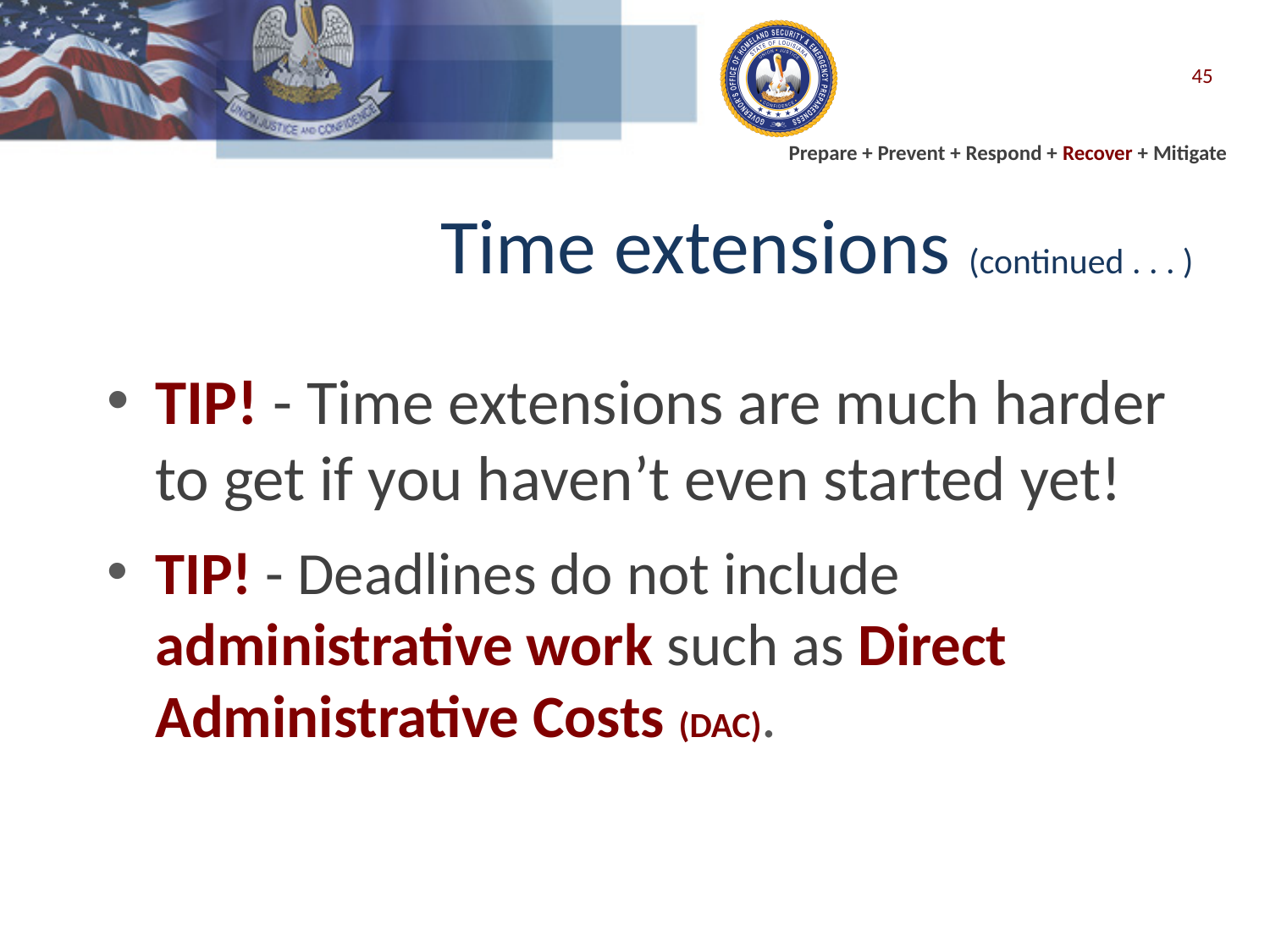

45
# Time extensions (continued . . . )
TIP! - Time extensions are much harder to get if you haven’t even started yet!
TIP! - Deadlines do not include administrative work such as Direct Administrative Costs (DAC).